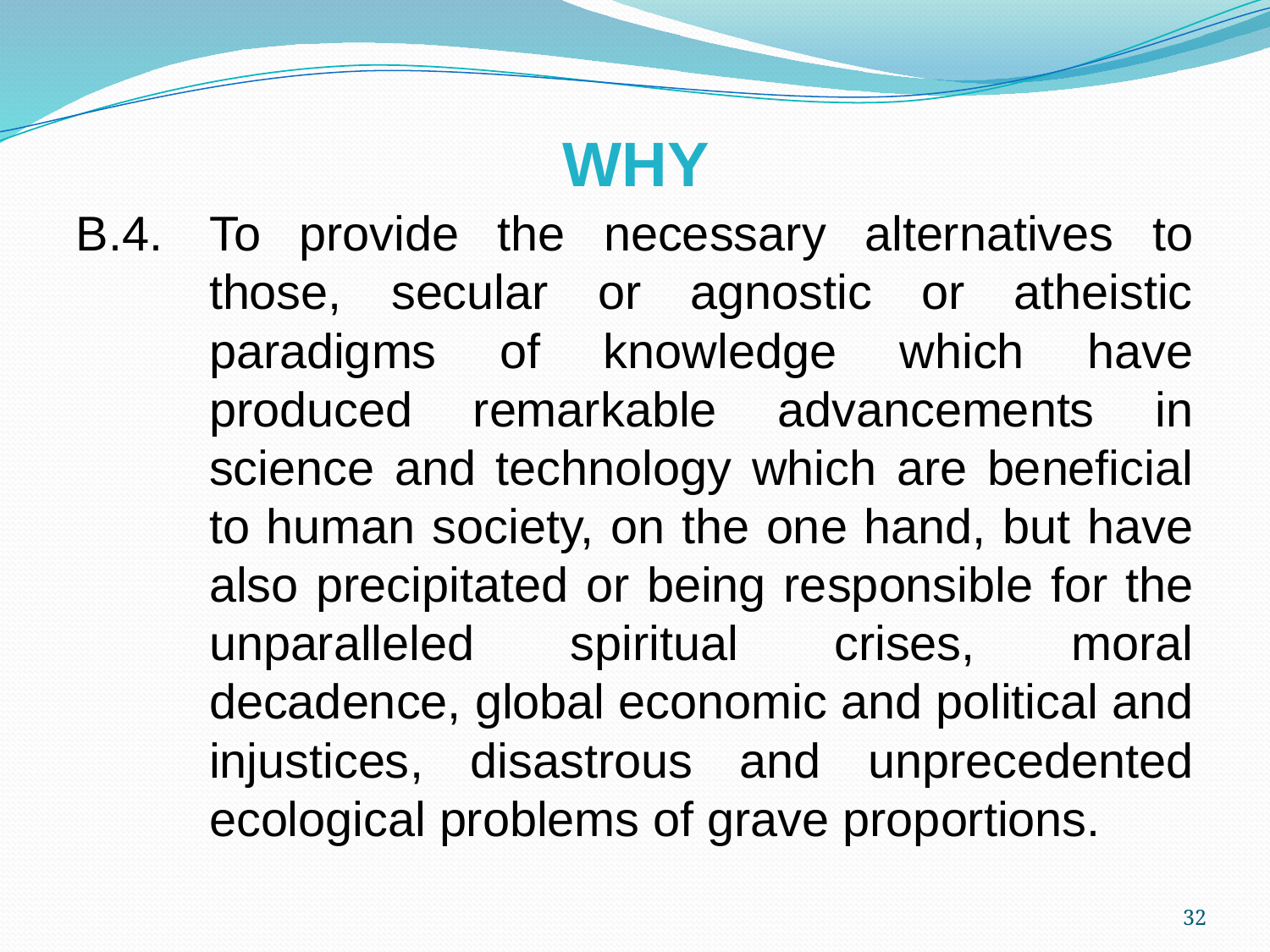

# WHY
B.4.	To provide the necessary alternatives to those, secular or agnostic or atheistic paradigms of knowledge which have produced remarkable advancements in science and technology which are beneficial to human society, on the one hand, but have also precipitated or being responsible for the unparalleled spiritual crises, moral decadence, global economic and political and injustices, disastrous and unprecedented ecological problems of grave proportions.

32